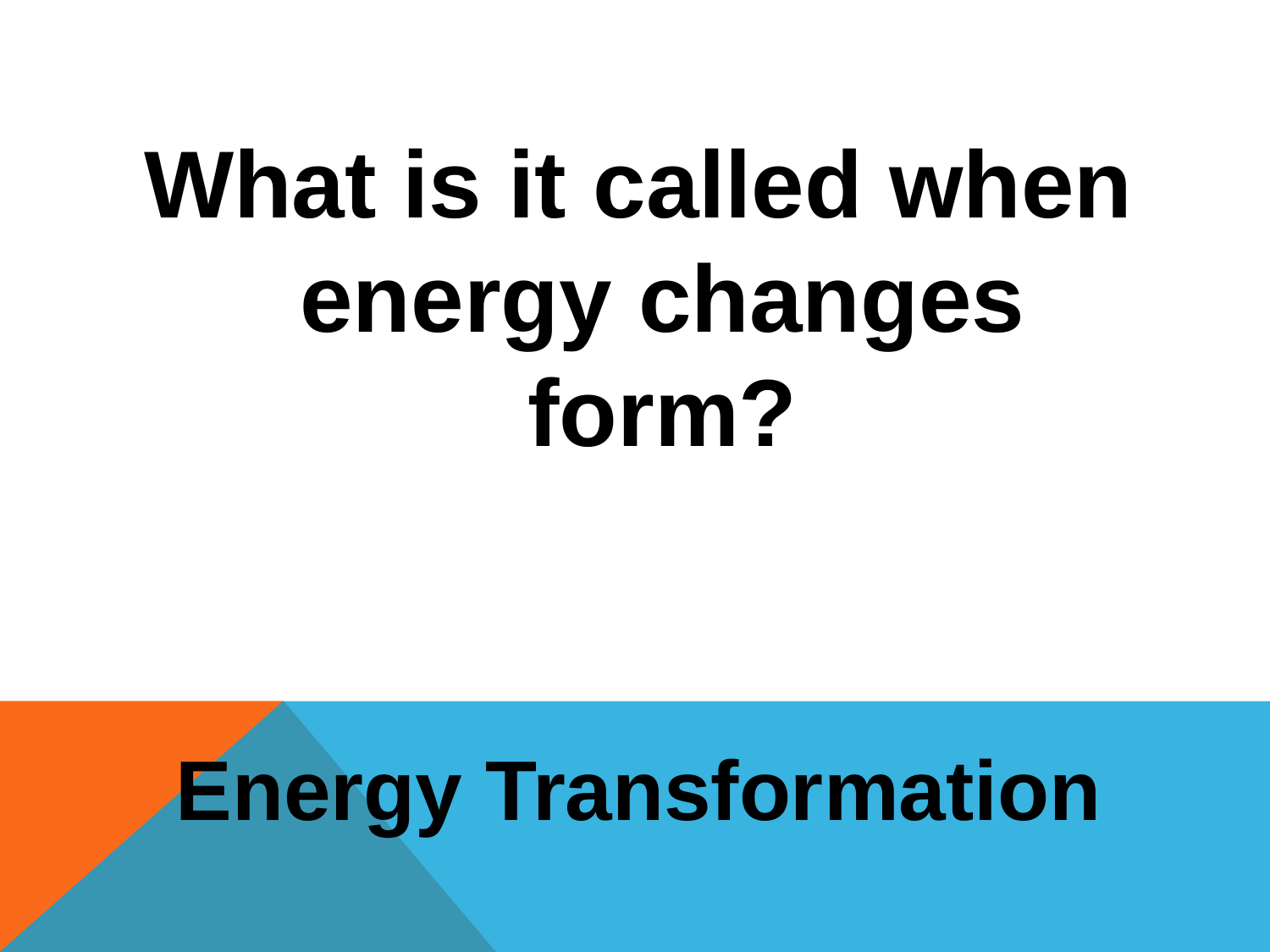

What is it called when energy changes form?

Energy Transformation